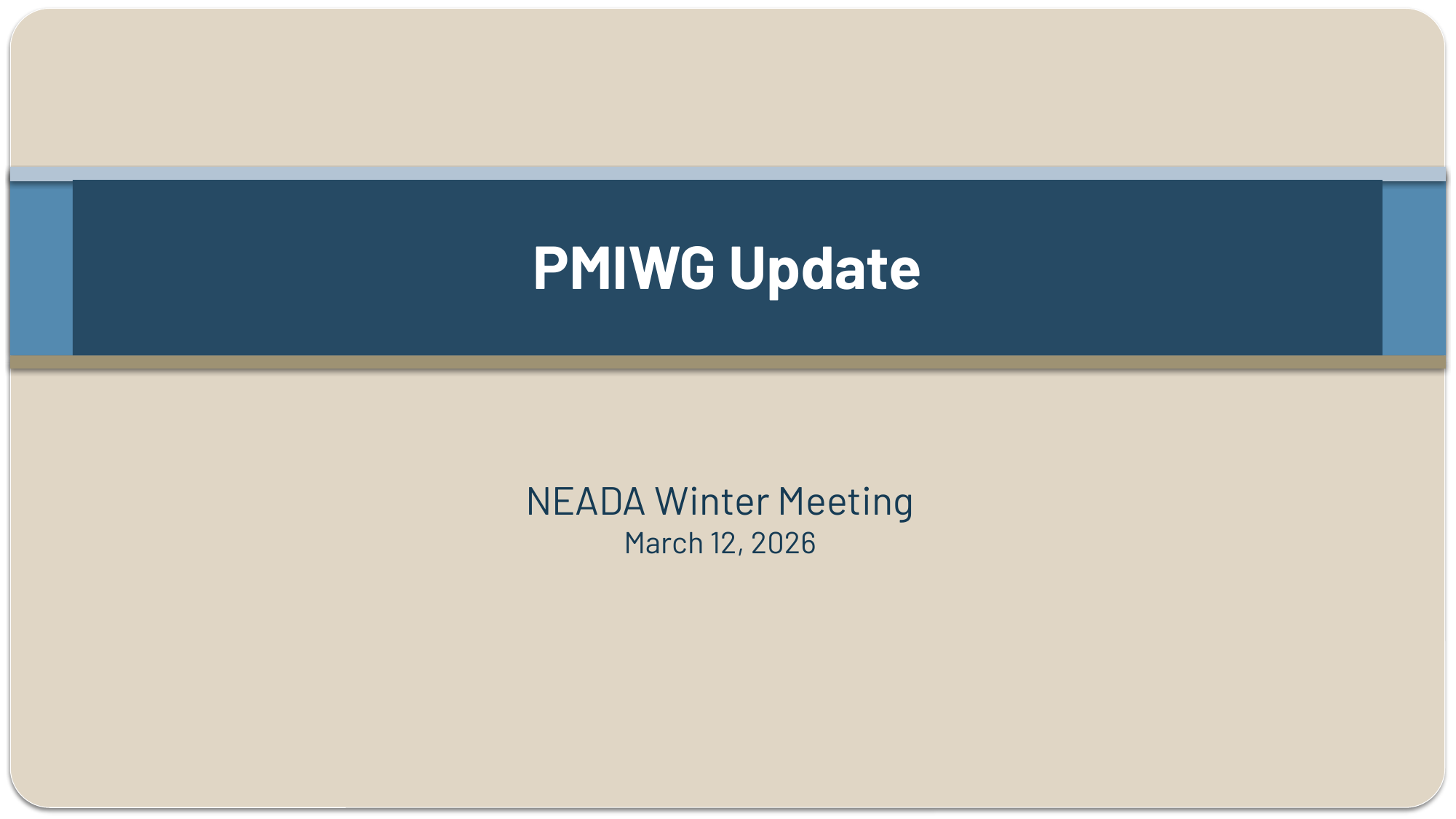

# PMIWG Update
NEADA Winter Meeting
March 12, 2026